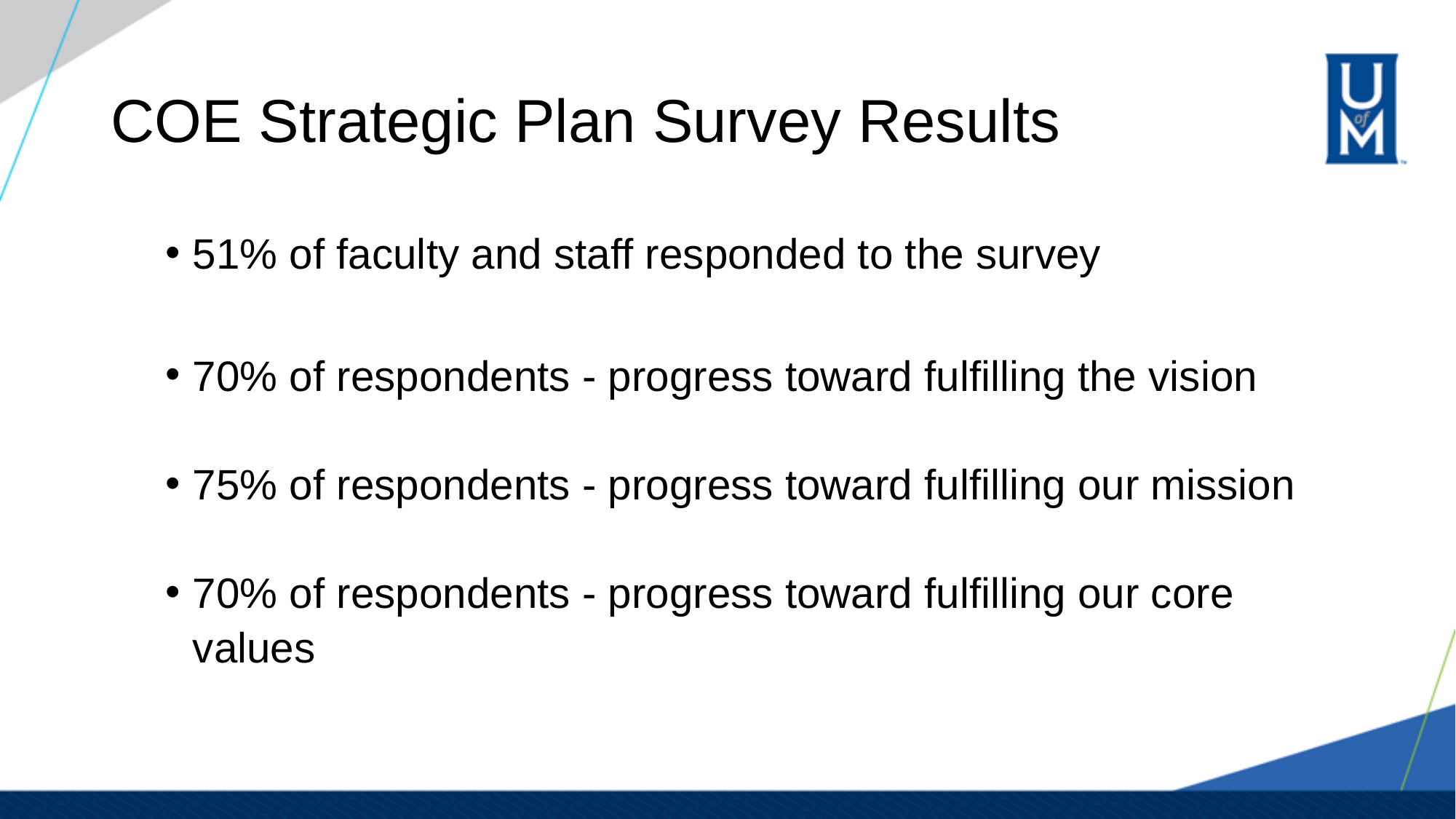

# COE Strategic Plan Survey Results
51% of faculty and staff responded to the survey

70% of respondents - progress toward fulfilling the vision

75% of respondents - progress toward fulfilling our mission

70% of respondents - progress toward fulfilling our core values